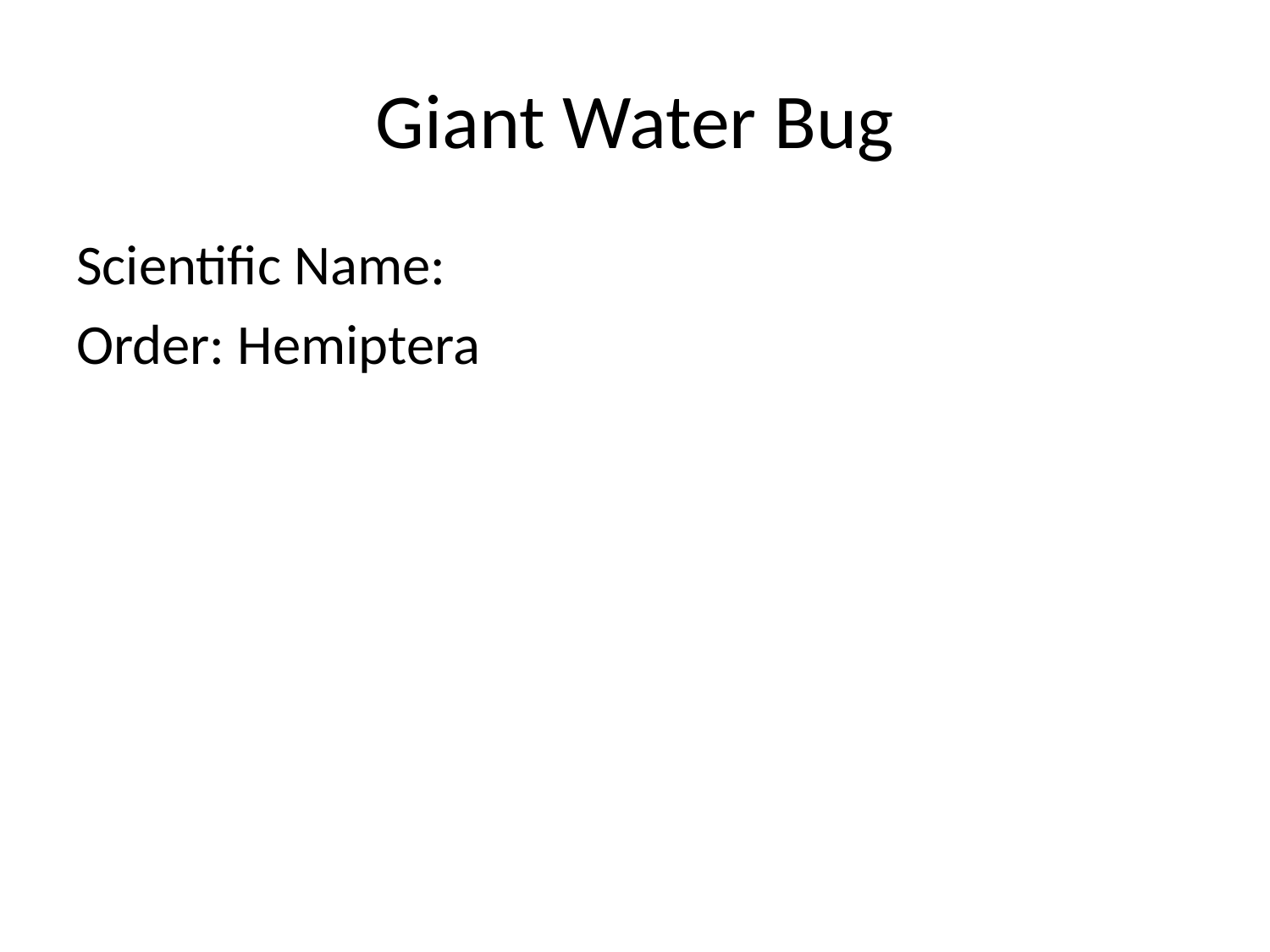

# Giant Water Bug
Scientific Name:
Order: Hemiptera